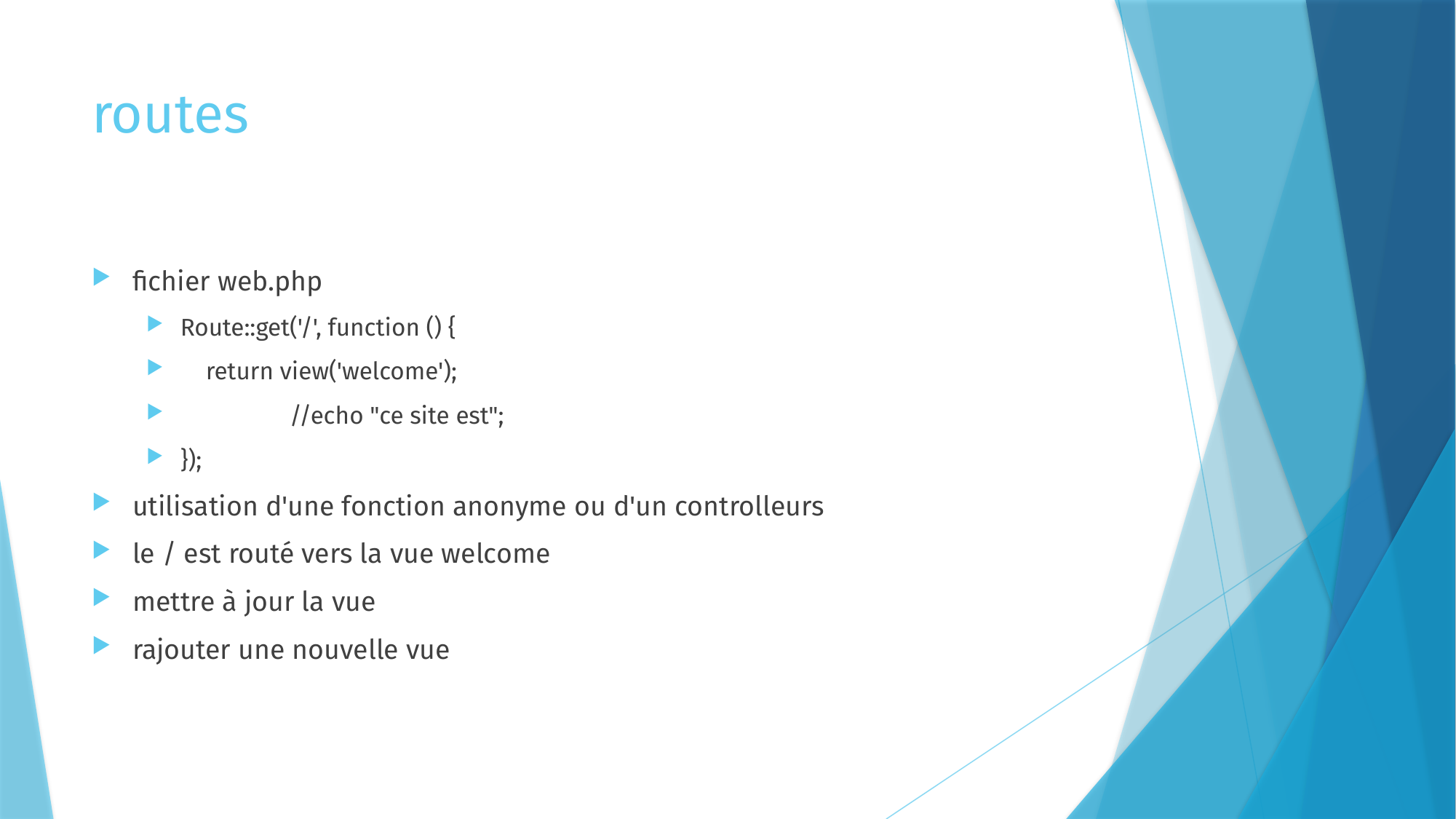

# routes
fichier web.php
Route::get('/', function () {
    return view('welcome');
	//echo "ce site est";
});
utilisation d'une fonction anonyme ou d'un controlleurs
le / est routé vers la vue welcome
mettre à jour la vue
rajouter une nouvelle vue